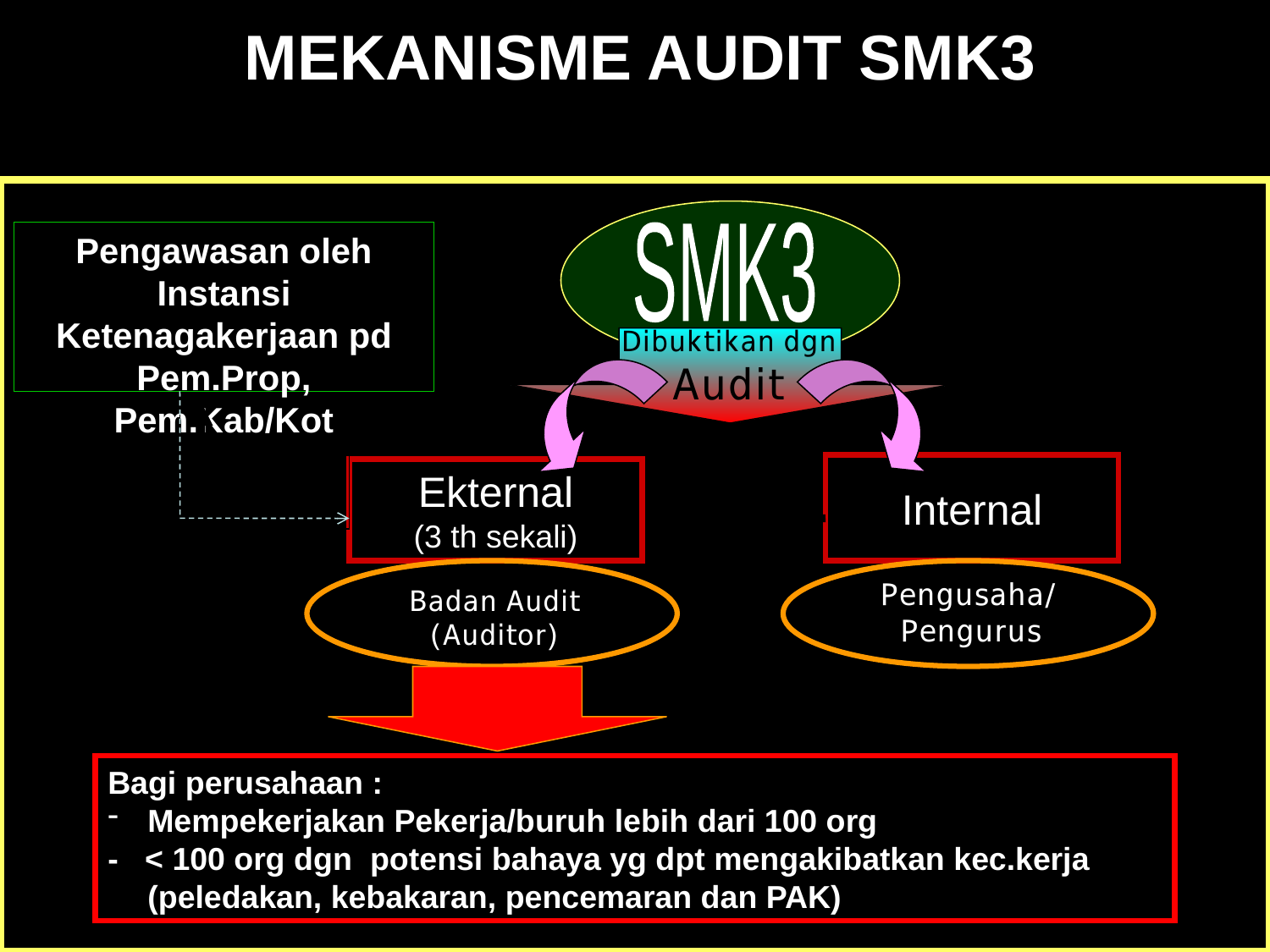

MEKANISME AUDIT SMK3

SMK3
Pengawasan oleh Instansi Ketenagakerjaan pd Pem.Prop, Pem.Kab/Kot
Dibuktikan dgn
Audit

Internal
Ekternal
(3 th sekali)

Badan Audit
(Auditor)

Pengusaha/
Pengurus

Bagi perusahaan :
Mempekerjakan Pekerja/buruh lebih dari 100 org
-   < 100 org dgn  potensi bahaya yg dpt mengakibatkan kec.kerja  (peledakan, kebakaran, pencemaran dan PAK)